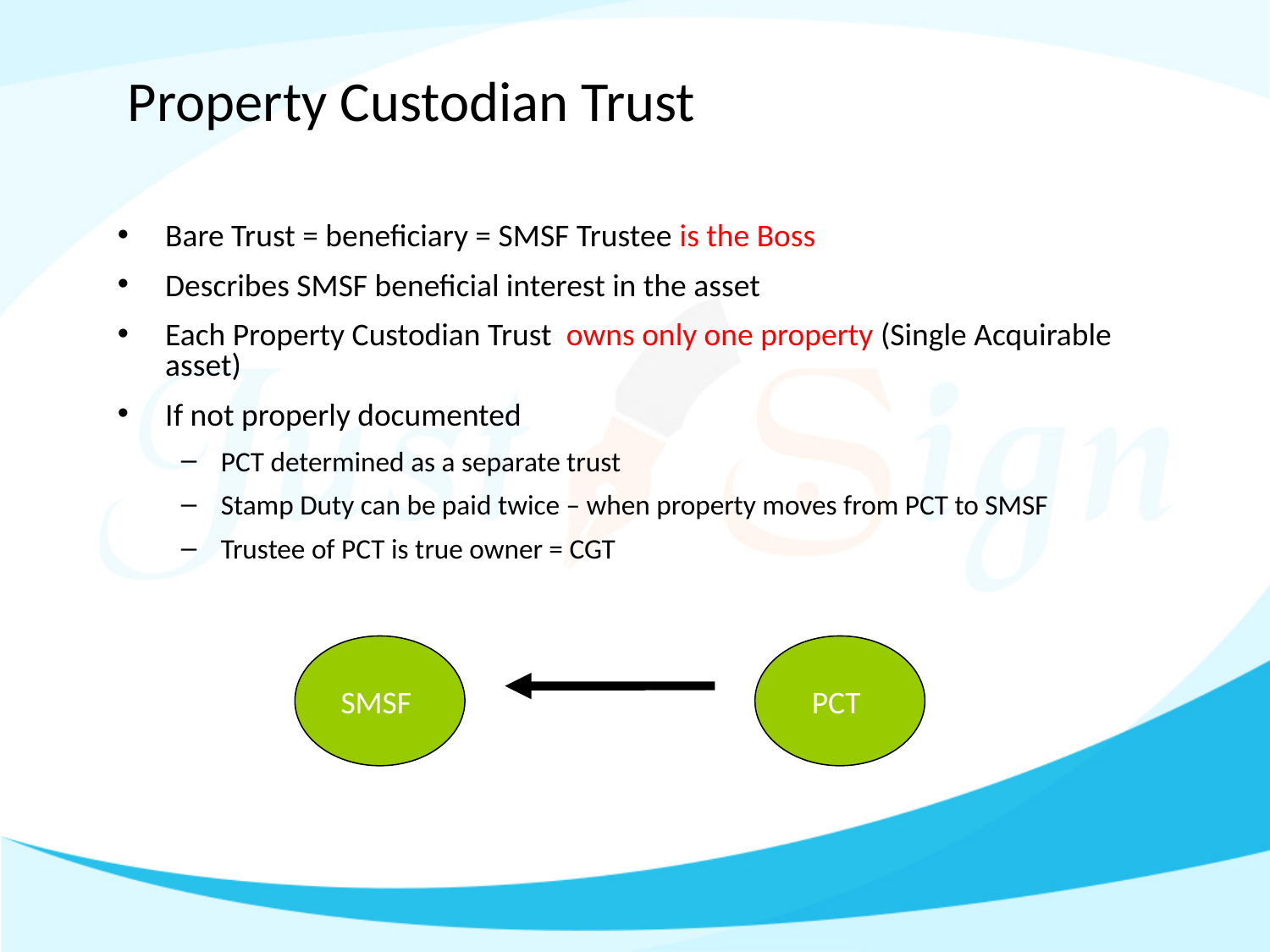

# Property Custodian Trust
Bare Trust = beneficiary = SMSF Trustee is the Boss
Describes SMSF beneficial interest in the asset
Each Property Custodian Trust  owns only one property (Single Acquirable asset)
If not properly documented
PCT determined as a separate trust
Stamp Duty can be paid twice – when property moves from PCT to SMSF
Trustee of PCT is true owner = CGT
SMSF
PCT